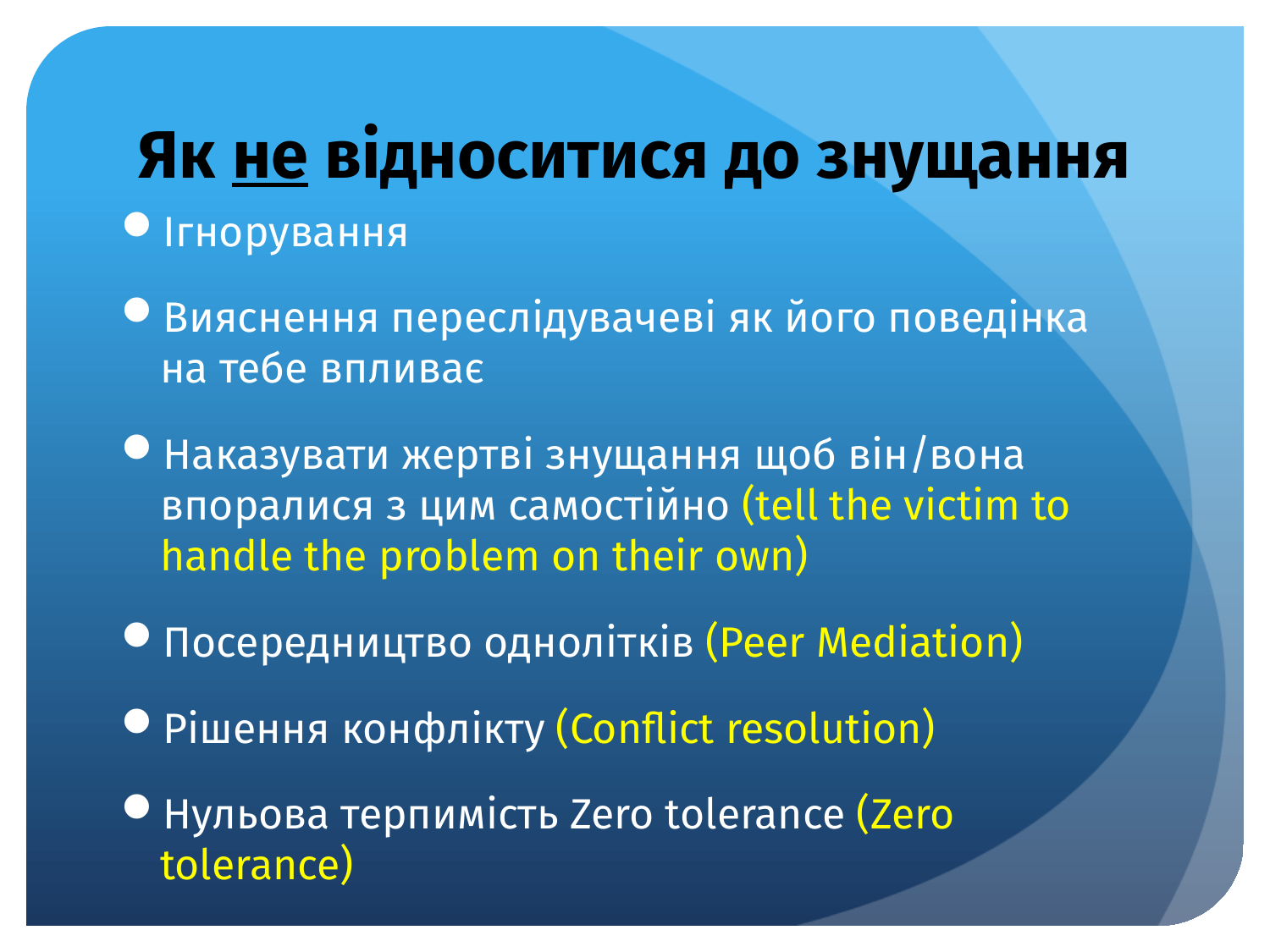

# Як не відноситися до знущання
Ігнорування
Вияснення переслідувачеві як його поведінка на тебе впливає
Наказувати жертві знущання щоб він/вона впоралися з цим самостійно (tell the victim to handle the problem on their own)
Посередництво однолітків (Peer Mediation)
Рішення конфлікту (Conflict resolution)
Нульова терпимість Zero tolerance (Zero tolerance)